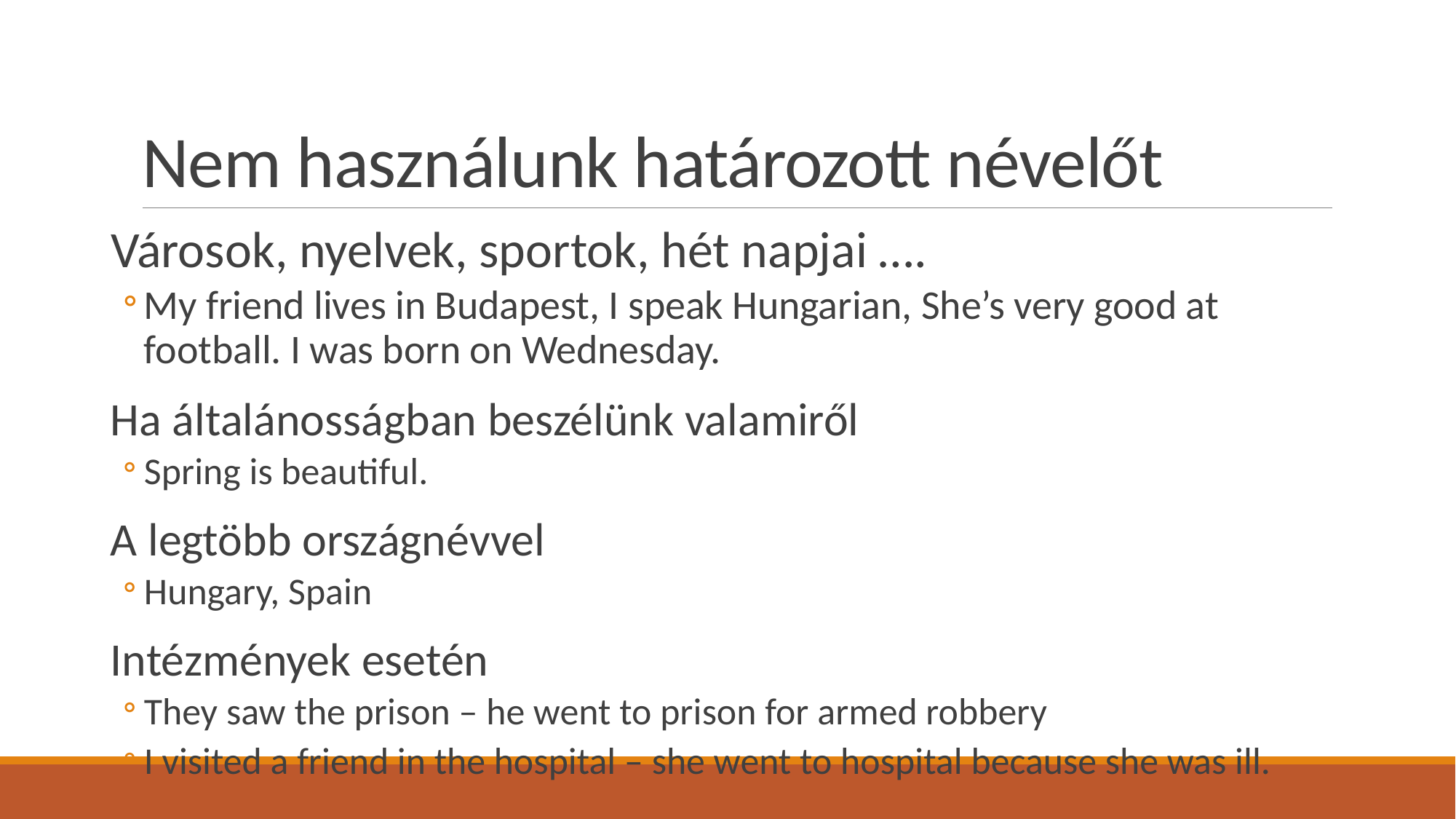

# Nem használunk határozott névelőt
Városok, nyelvek, sportok, hét napjai ….
My friend lives in Budapest, I speak Hungarian, She’s very good at football. I was born on Wednesday.
Ha általánosságban beszélünk valamiről
Spring is beautiful.
A legtöbb országnévvel
Hungary, Spain
Intézmények esetén
They saw the prison – he went to prison for armed robbery
I visited a friend in the hospital – she went to hospital because she was ill.